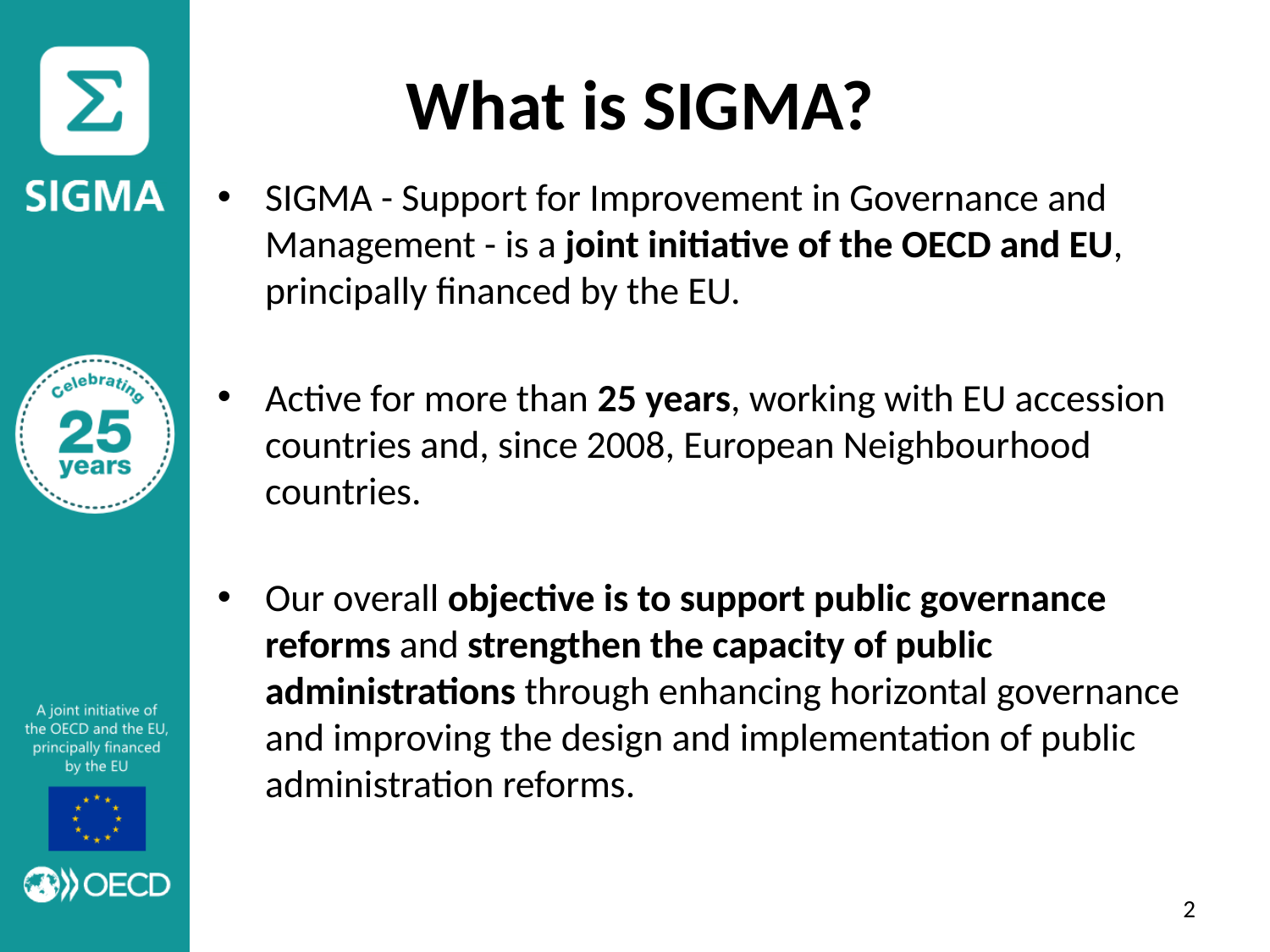

What is SIGMA?
SIGMA - Support for Improvement in Governance and Management - is a joint initiative of the OECD and EU, principally financed by the EU.

Active for more than 25 years, working with EU accession countries and, since 2008, European Neighbourhood countries.

Our overall objective is to support public governance reforms and strengthen the capacity of public administrations through enhancing horizontal governance and improving the design and implementation of public administration reforms.
2